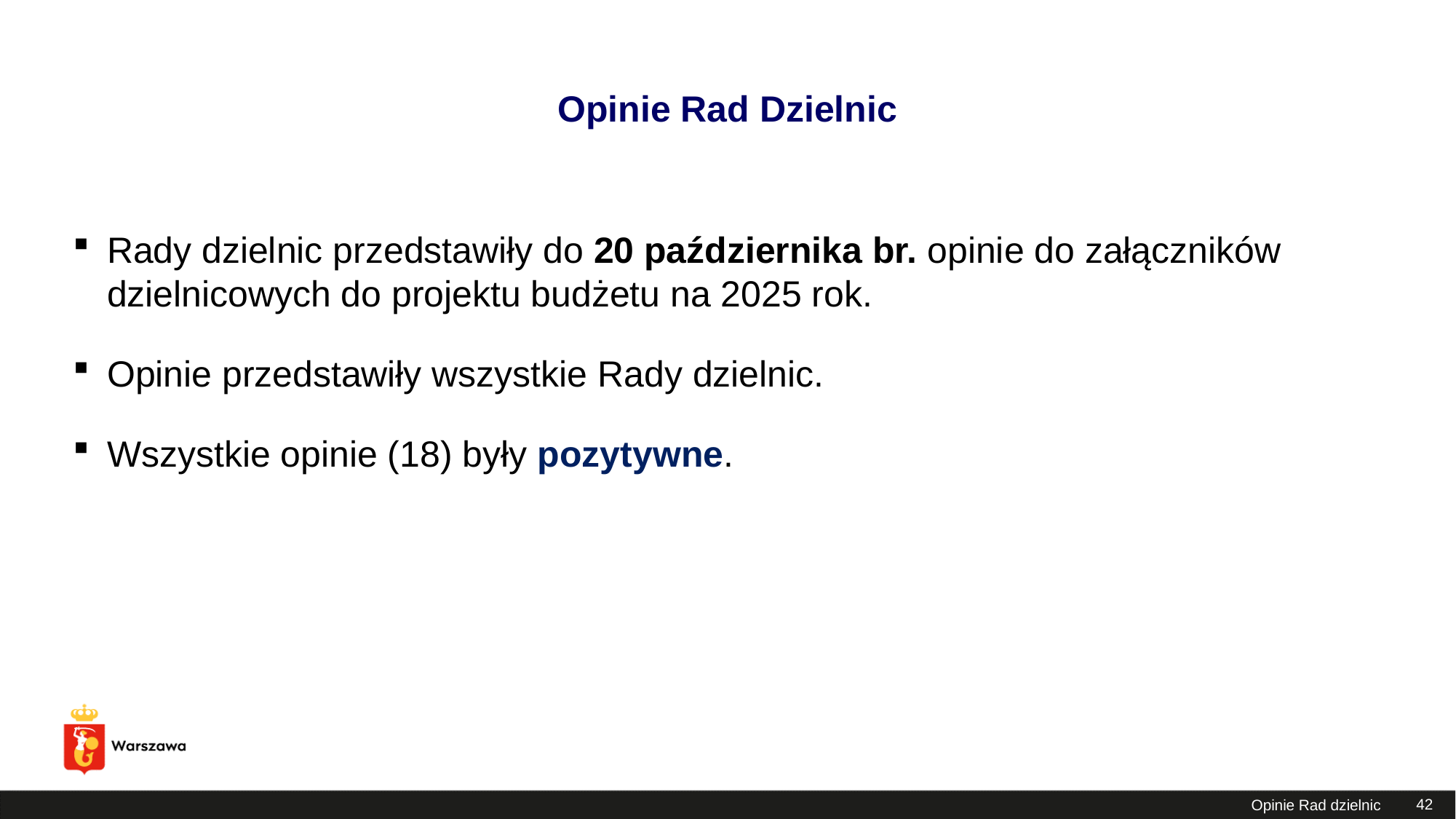

Opinie Rad Dzielnic
Rady dzielnic przedstawiły do 20 października br. opinie do załączników dzielnicowych do projektu budżetu na 2025 rok.
Opinie przedstawiły wszystkie Rady dzielnic.
Wszystkie opinie (18) były pozytywne.

Opinie Rad dzielnic
42